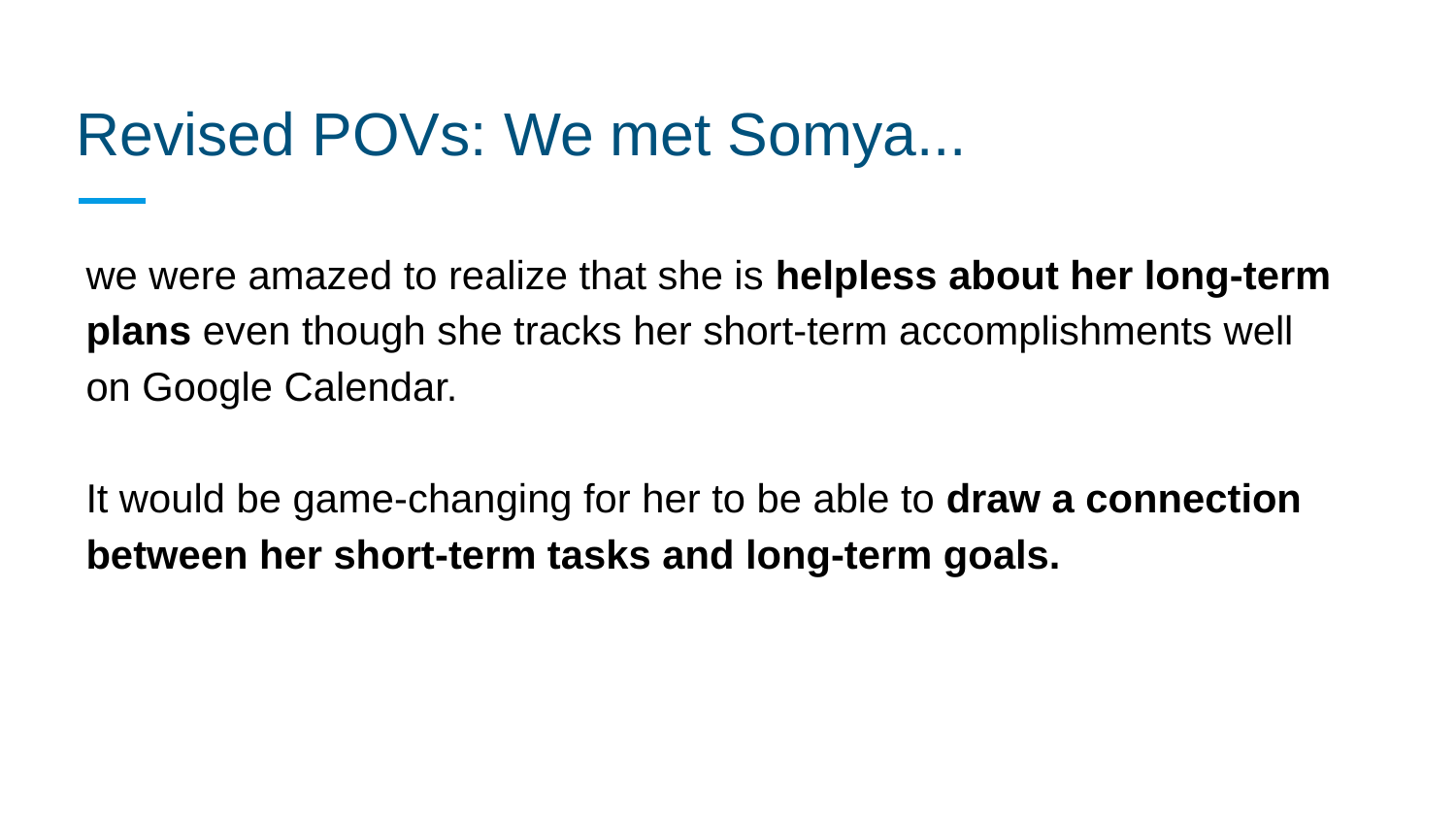

# Revised POVs: We met Somya...
we were amazed to realize that she is helpless about her long-term plans even though she tracks her short-term accomplishments well on Google Calendar.

It would be game-changing for her to be able to draw a connection between her short-term tasks and long-term goals.